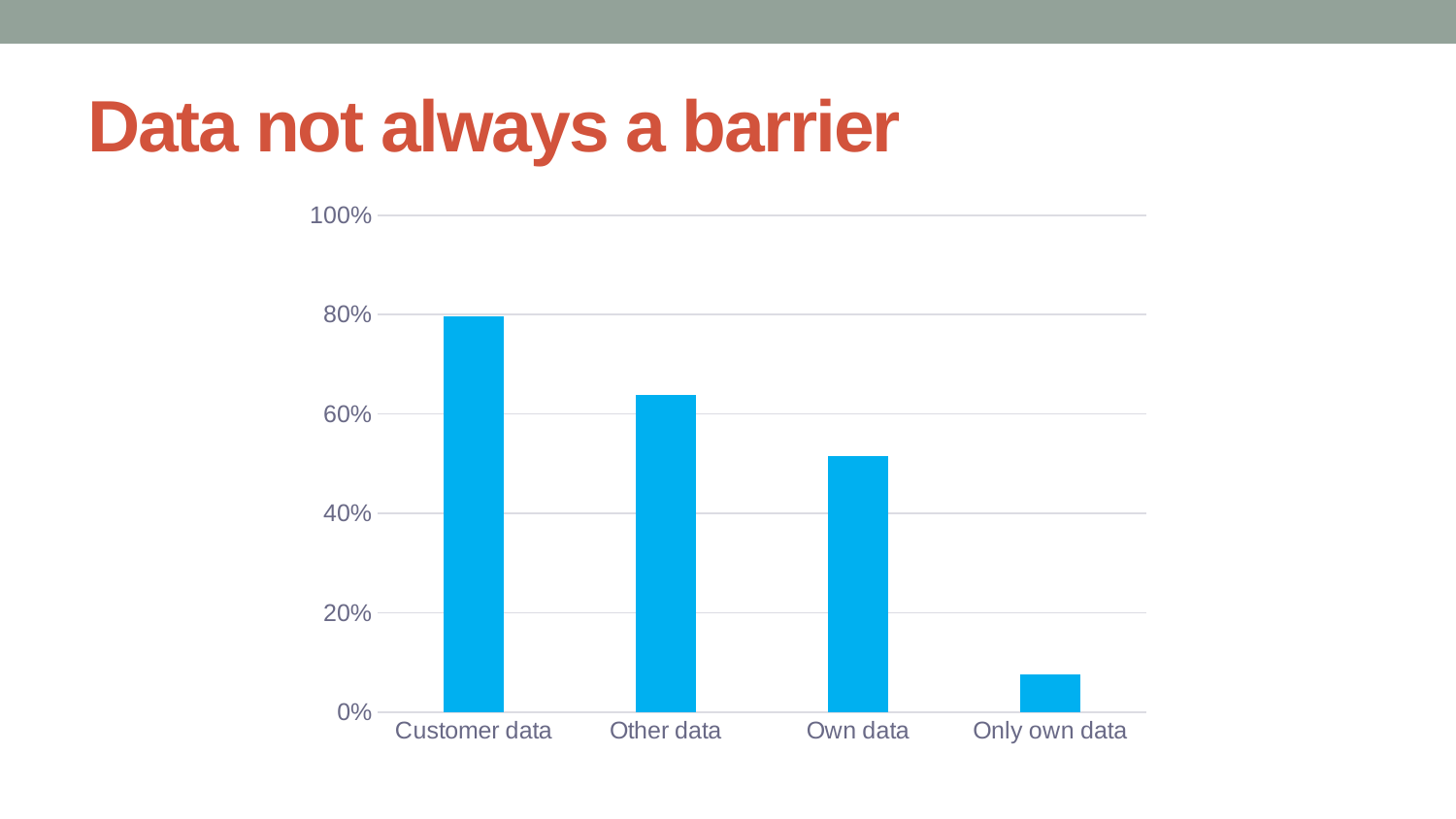

# Data not always a barrier

### Chart

| Category |  |
|---|---|
| Customer data | 0.7966102 |
| Other data | 0.6384181 |
| Own data | 0.5147929 |
| Only own data | 0.07692307692307693 |